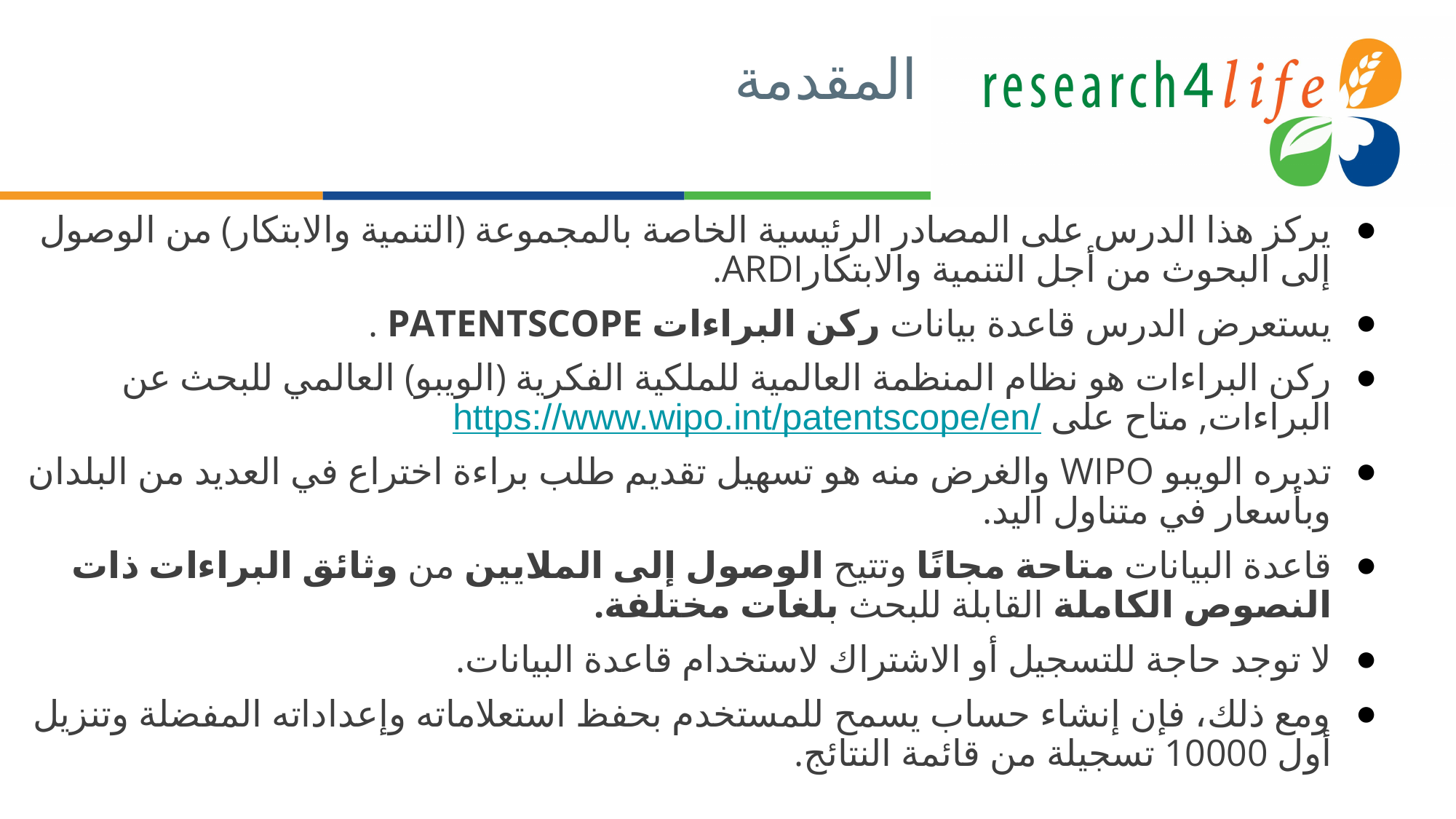

# المقدمة
يركز هذا الدرس على المصادر الرئيسية الخاصة بالمجموعة (التنمية والابتكار) من الوصول إلى البحوث من أجل التنمية والابتكارARDI.
يستعرض الدرس قاعدة بيانات ركن البراءات PATENTSCOPE .
ركن البراءات هو نظام المنظمة العالمية للملكية الفكرية (الويبو) العالمي للبحث عن البراءات, متاح على https://www.wipo.int/patentscope/en/
تديره الويبو WIPO والغرض منه هو تسهيل تقديم طلب براءة اختراع في العديد من البلدان وبأسعار في متناول اليد.
قاعدة البيانات متاحة مجانًا وتتيح الوصول إلى الملايين من وثائق البراءات ذات النصوص الكاملة القابلة للبحث بلغات مختلفة.
لا توجد حاجة للتسجيل أو الاشتراك لاستخدام قاعدة البيانات.
ومع ذلك، فإن إنشاء حساب يسمح للمستخدم بحفظ استعلاماته وإعداداته المفضلة وتنزيل أول 10000 تسجيلة من قائمة النتائج.